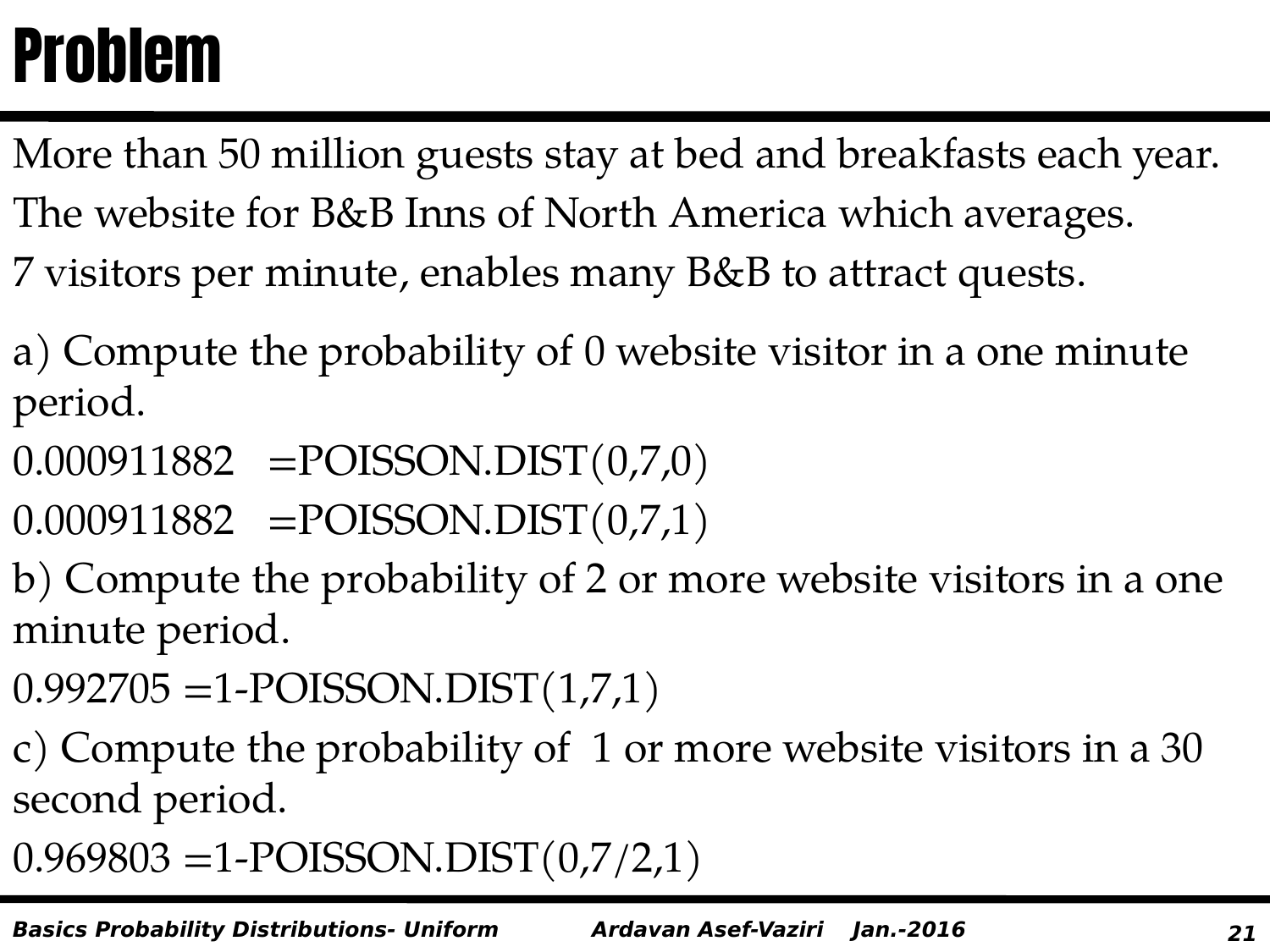

# Problem
More than 50 million guests stay at bed and breakfasts each year.
The website for B&B Inns of North America which averages.
7 visitors per minute, enables many B&B to attract quests.
a) Compute the probability of 0 website visitor in a one minute period.
0.000911882	=POISSON.DIST(0,7,0)
0.000911882	=POISSON.DIST(0,7,1)
b) Compute the probability of 2 or more website visitors in a one minute period.
0.992705 =1-POISSON.DIST(1,7,1)
c) Compute the probability of  1 or more website visitors in a 30 second period.
0.969803 =1-POISSON.DIST(0,7/2,1)